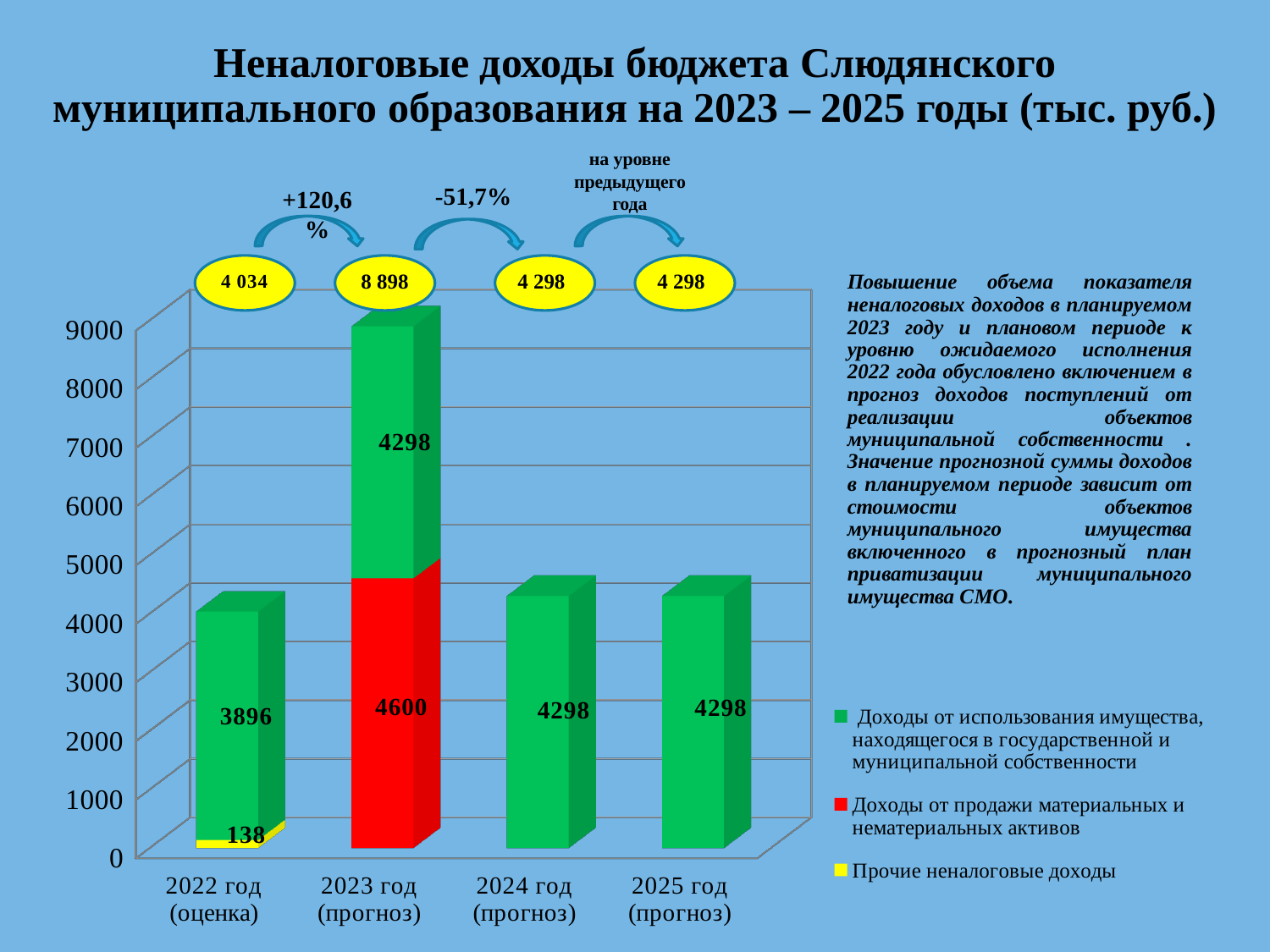

# Неналоговые доходы бюджета Слюдянского муниципального образования на 2023 – 2025 годы (тыс. руб.)
на уровне предыдущего года
-51,7%
+120,6%

[unsupported chart]